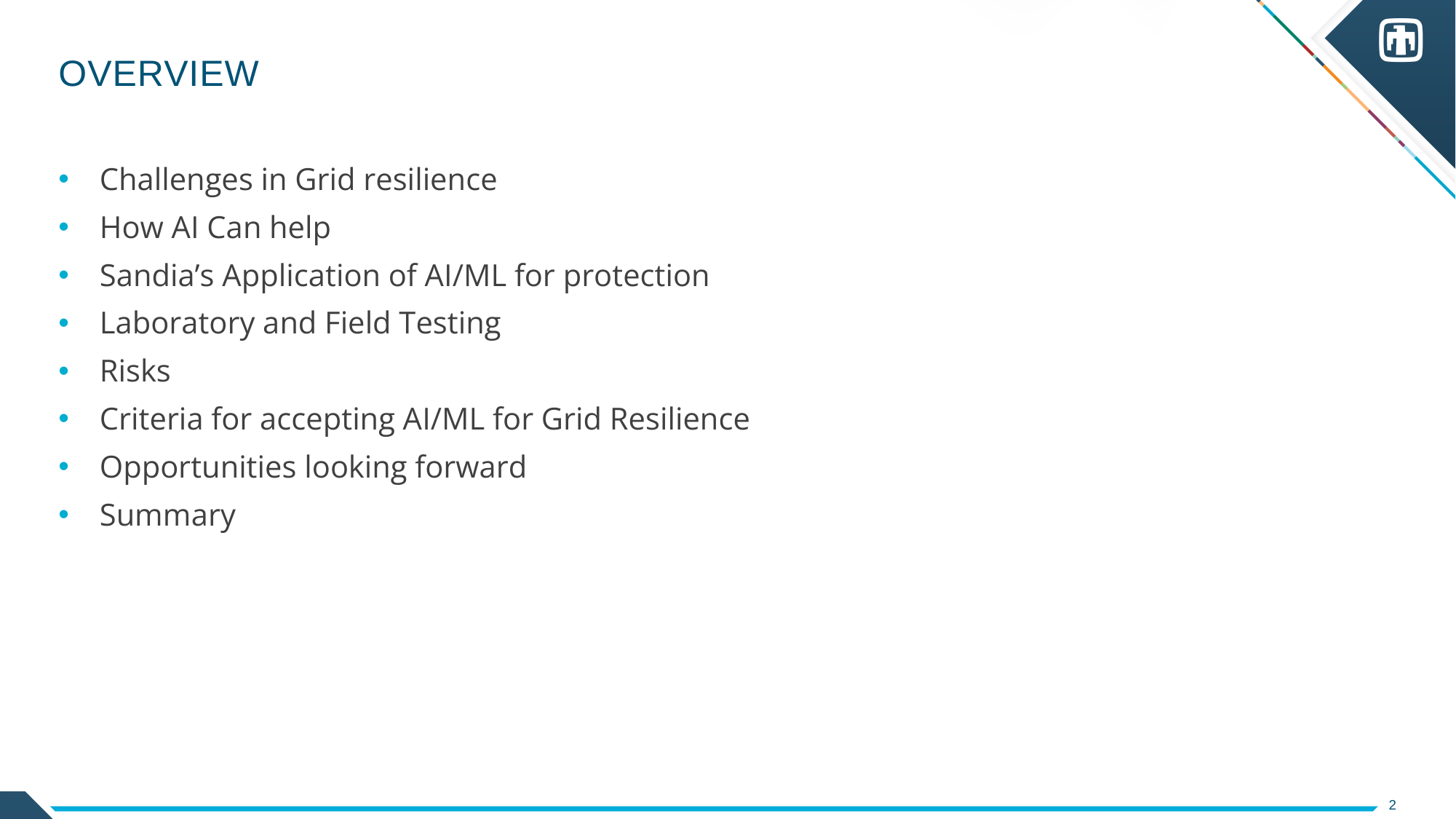

# Overview
Challenges in Grid resilience
How AI Can help
Sandia’s Application of AI/ML for protection
Laboratory and Field Testing
Risks
Criteria for accepting AI/ML for Grid Resilience
Opportunities looking forward
Summary
2